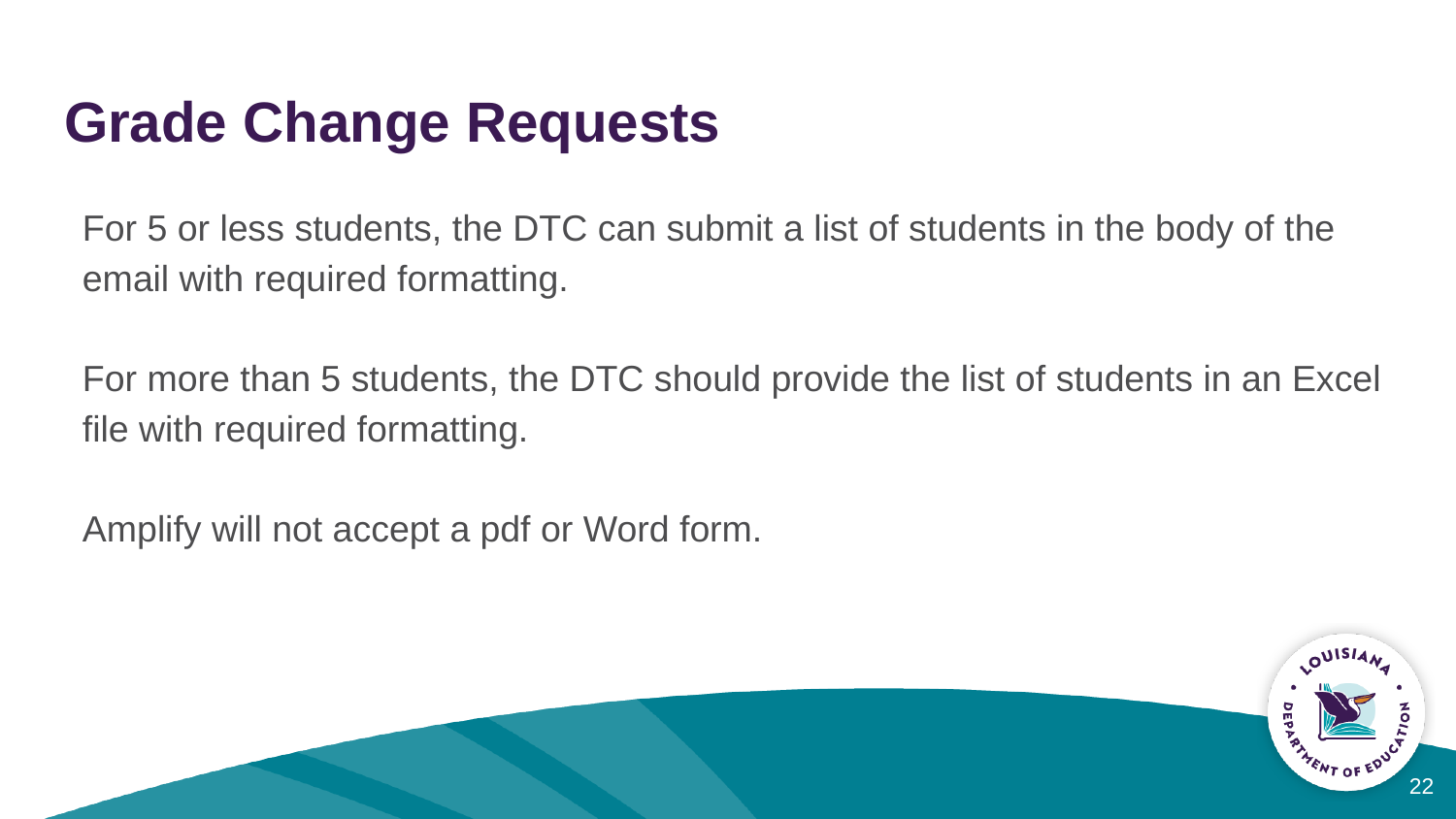

# Grade Change Requests
For 5 or less students, the DTC can submit a list of students in the body of the email with required formatting.

For more than 5 students, the DTC should provide the list of students in an Excel file with required formatting.

Amplify will not accept a pdf or Word form.
22